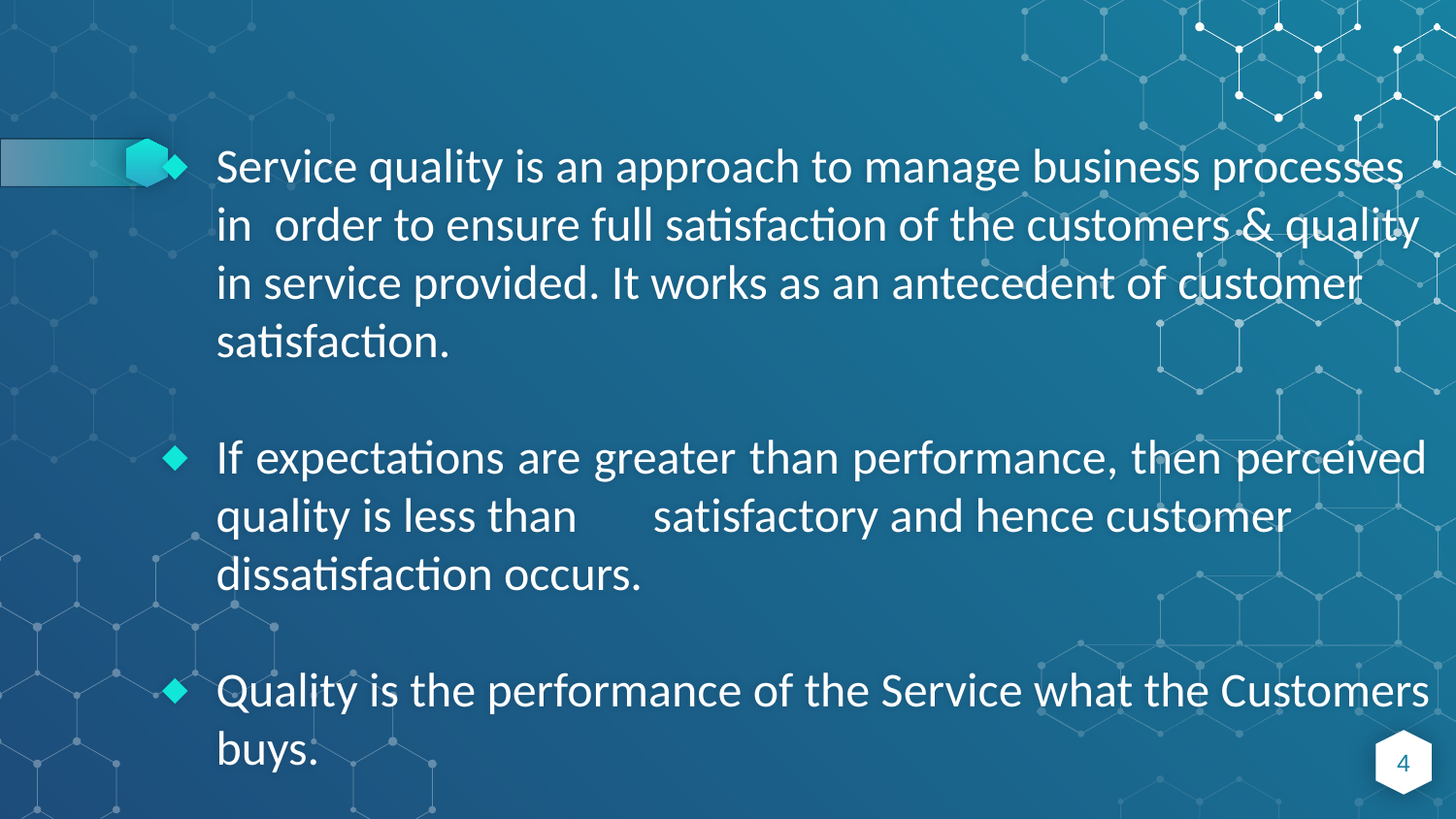

Service quality is an approach to manage business processes in  order to ensure full satisfaction of the customers & quality in service provided. It works as an antecedent of customer satisfaction.

If expectations are greater than performance, then perceived quality is less than	satisfactory and hence customer  dissatisfaction occurs.

Quality is the performance of the Service what the Customers buys.

4